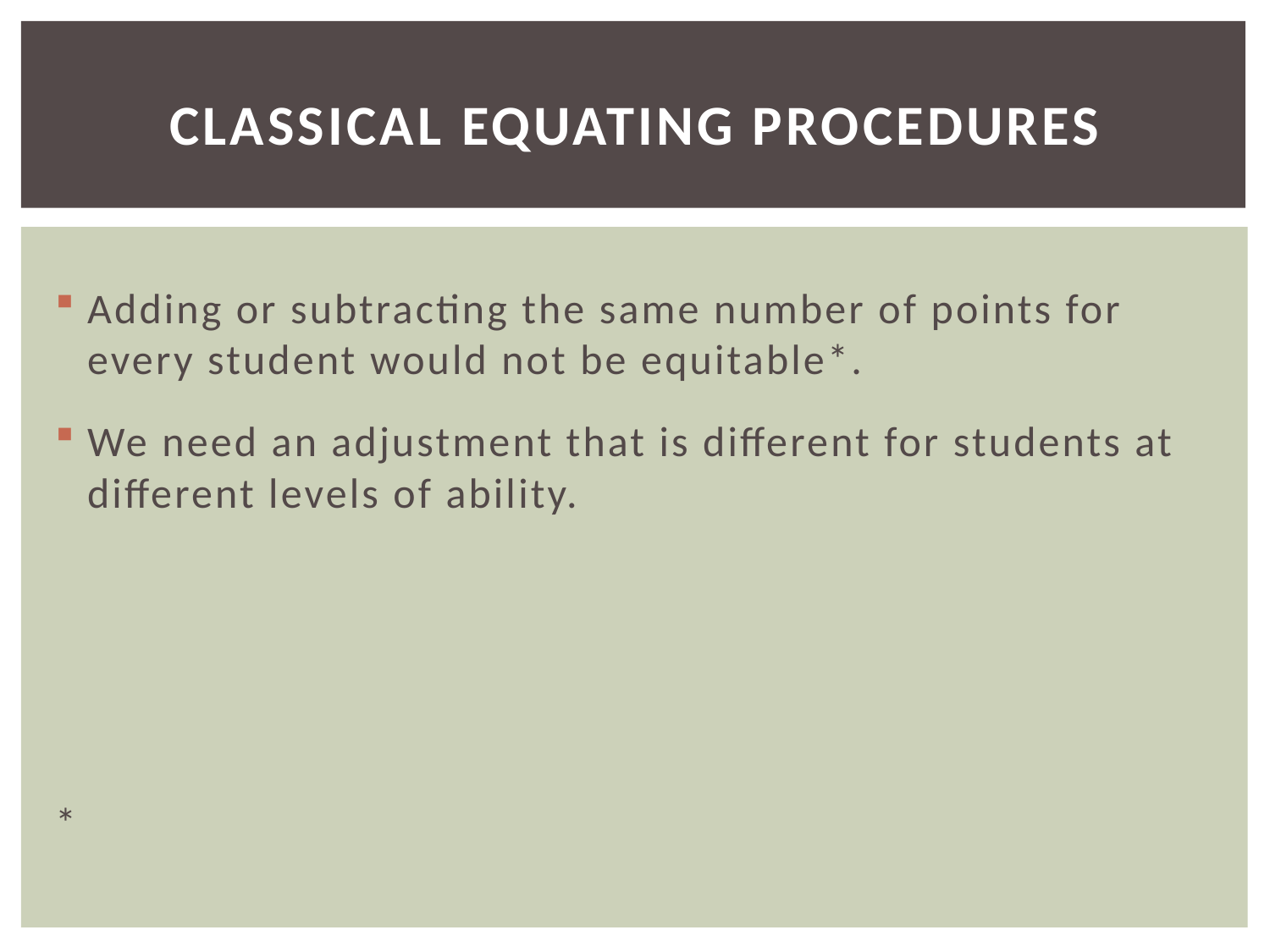

# Classical Equating Procedures
Adding or subtracting the same number of points for every student would not be equitable*.
We need an adjustment that is different for students at different levels of ability.

*